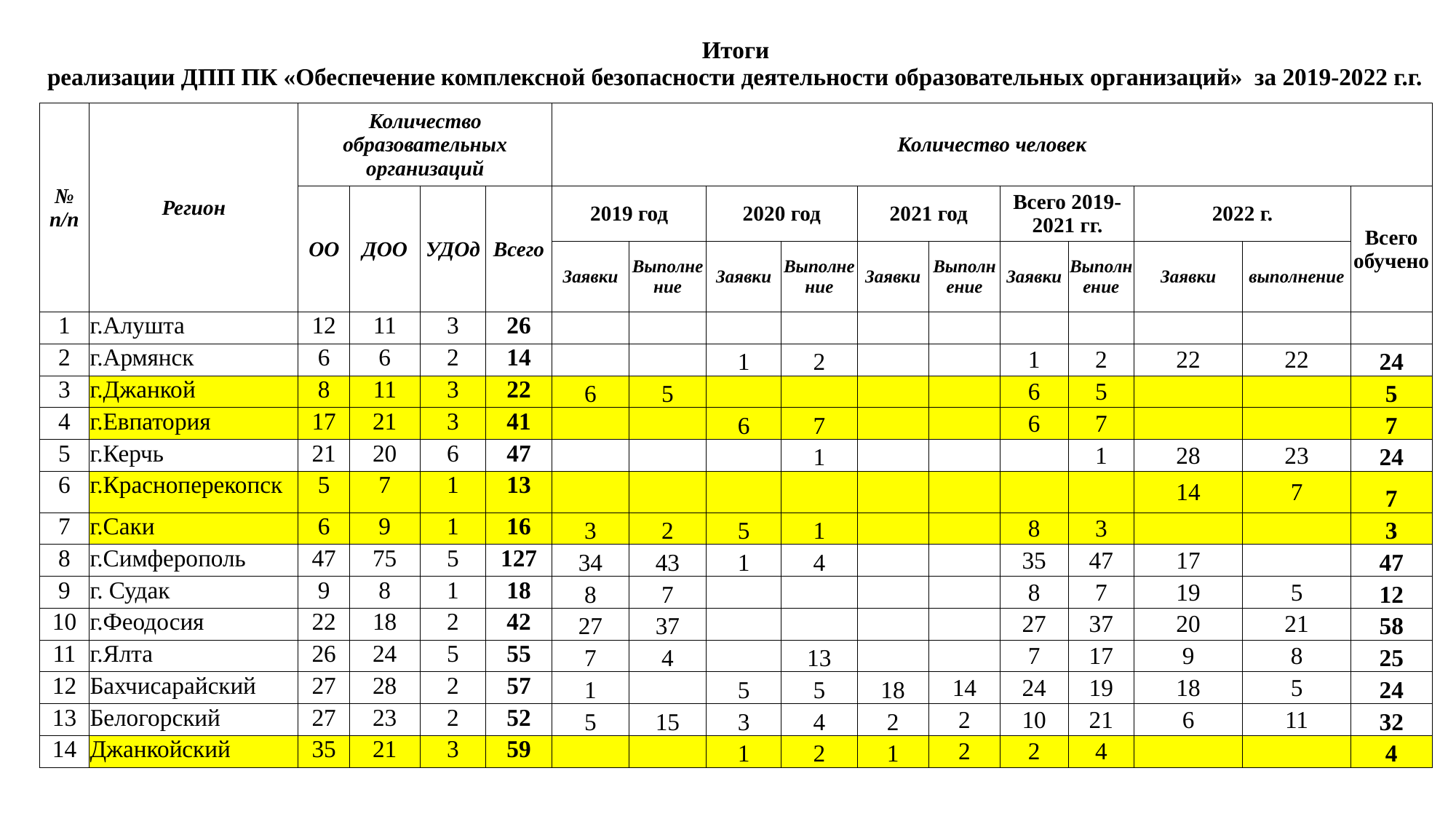

| Итоги реализации ДПП ПК «Обеспечение комплексной безопасности деятельности образовательных организаций» за 2019-2022 г.г. |  |  |  |  |  |  |  |  |  |  |  |  |  |  |  |  |
| --- | --- | --- | --- | --- | --- | --- | --- | --- | --- | --- | --- | --- | --- | --- | --- | --- |
| № п/п | Регион | Количество образовательных организаций |  |  |  | Количество человек |  |  |  |  |  |  |  |  |  |  |
|  |  | ОО | ДОО | УДОд | Всего | 2019 год |  | 2020 год |  | 2021 год |  | Всего 2019-2021 гг. |  | 2022 г. |  | Всего обучено |
|  |  |  |  |  |  | Заявки | Выполнение | Заявки | Выполнение | Заявки | Выполнение | Заявки | Выполнение | Заявки | выполнение |  |
| 1 | г.Алушта | 12 | 11 | 3 | 26 |  |  |  |  |  |  |  |  |  |  |  |
| 2 | г.Армянск | 6 | 6 | 2 | 14 |  |  | 1 | 2 |  |  | 1 | 2 | 22 | 22 | 24 |
| 3 | г.Джанкой | 8 | 11 | 3 | 22 | 6 | 5 |  |  |  |  | 6 | 5 |  |  | 5 |
| 4 | г.Евпатория | 17 | 21 | 3 | 41 |  |  | 6 | 7 |  |  | 6 | 7 |  |  | 7 |
| 5 | г.Керчь | 21 | 20 | 6 | 47 |  |  |  | 1 |  |  |  | 1 | 28 | 23 | 24 |
| 6 | г.Красноперекопск | 5 | 7 | 1 | 13 |  |  |  |  |  |  |  |  | 14 | 7 | 7 |
| 7 | г.Саки | 6 | 9 | 1 | 16 | 3 | 2 | 5 | 1 |  |  | 8 | 3 |  |  | 3 |
| 8 | г.Симферополь | 47 | 75 | 5 | 127 | 34 | 43 | 1 | 4 |  |  | 35 | 47 | 17 |  | 47 |
| 9 | г. Судак | 9 | 8 | 1 | 18 | 8 | 7 |  |  |  |  | 8 | 7 | 19 | 5 | 12 |
| 10 | г.Феодосия | 22 | 18 | 2 | 42 | 27 | 37 |  |  |  |  | 27 | 37 | 20 | 21 | 58 |
| 11 | г.Ялта | 26 | 24 | 5 | 55 | 7 | 4 |  | 13 |  |  | 7 | 17 | 9 | 8 | 25 |
| 12 | Бахчисарайский | 27 | 28 | 2 | 57 | 1 |  | 5 | 5 | 18 | 14 | 24 | 19 | 18 | 5 | 24 |
| 13 | Белогорский | 27 | 23 | 2 | 52 | 5 | 15 | 3 | 4 | 2 | 2 | 10 | 21 | 6 | 11 | 32 |
| 14 | Джанкойский | 35 | 21 | 3 | 59 |  |  | 1 | 2 | 1 | 2 | 2 | 4 |  |  | 4 |